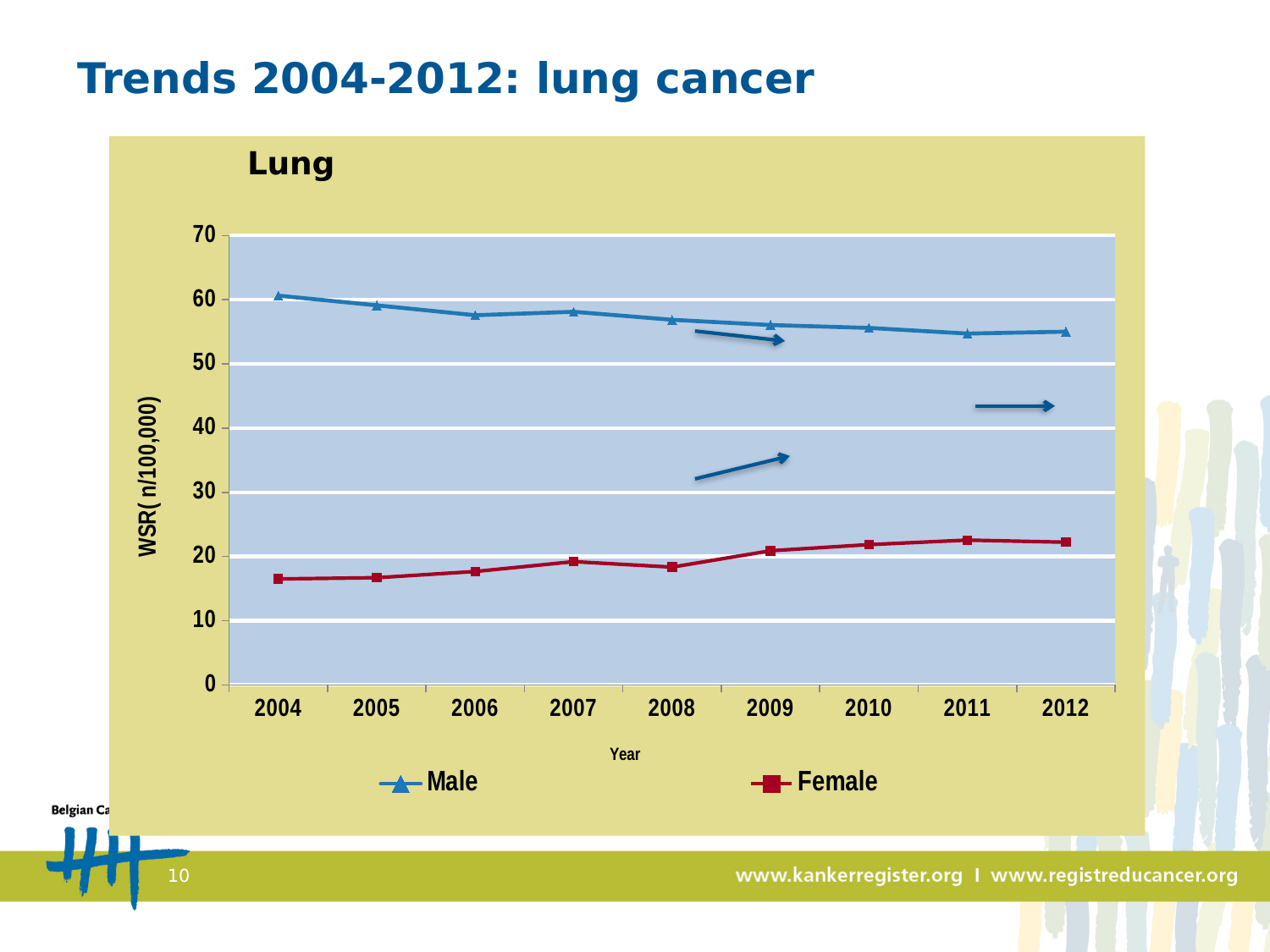

Trends 2004-2012: lung cancer

### Chart: Lung

| Category | Male | Female |
|---|---|---|
| 2004.0 | 60.64026705999999 | 16.49775116 |
| 2005.0 | 59.13225788 | 16.69659376 |
| 2006.0 | 57.5870961 | 17.65736890000001 |
| 2007.0 | 58.12404108 | 19.1922205 |
| 2008.0 | 56.88044284 | 18.34445445 |
| 2009.0 | 56.06020091 | 20.89381838 |
| 2010.0 | 55.60759381 | 21.84965413 |
| 2011.0 | 54.72655254 | 22.54855226 |
| 2012.0 | 55.02374217 | 22.22093346 |